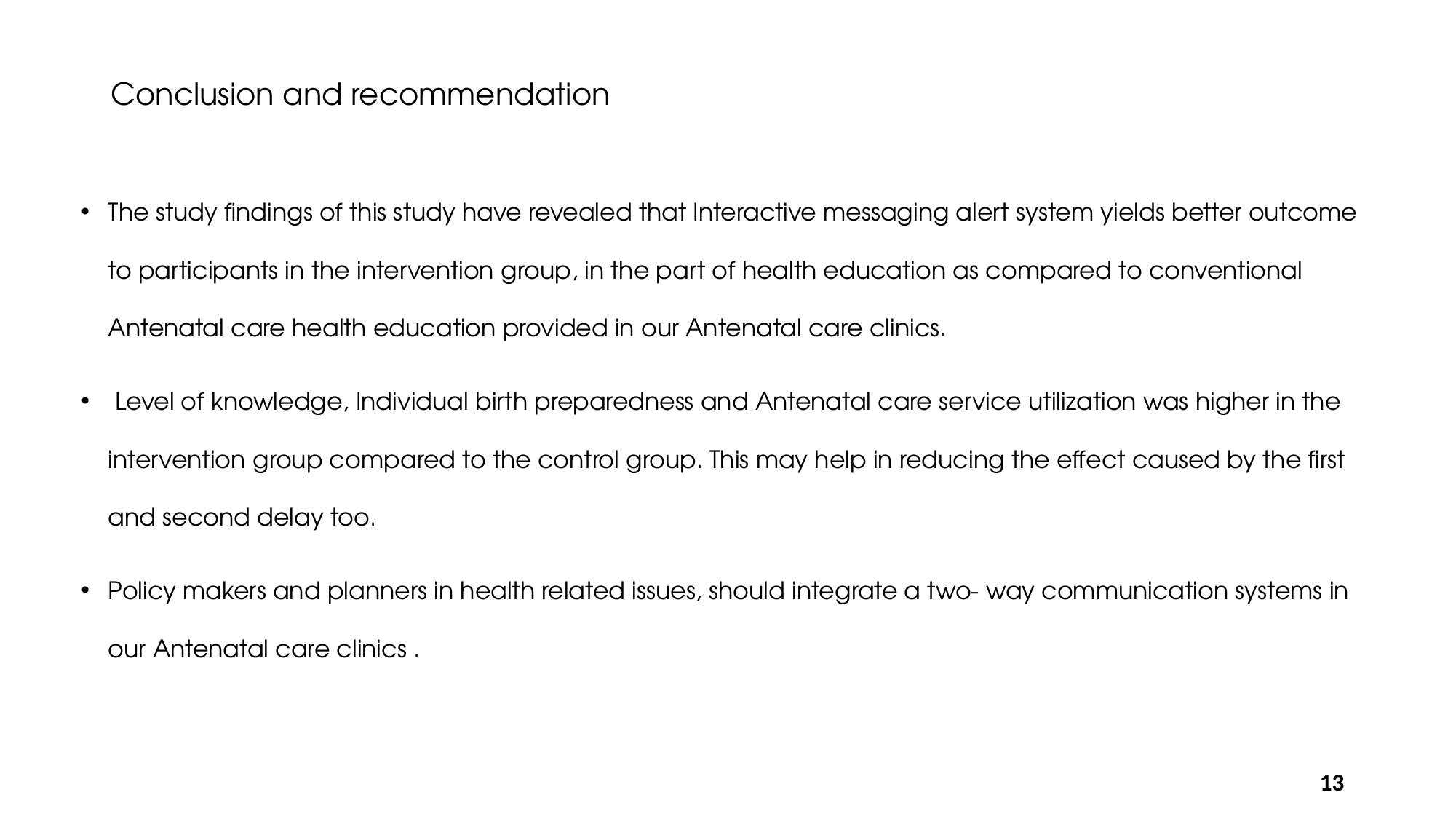

# Conclusion and recommendation
The study findings of this study have revealed that Interactive messaging alert system yields better outcome to participants in the intervention group, in the part of health education as compared to conventional Antenatal care health education provided in our Antenatal care clinics.
 Level of knowledge, Individual birth preparedness and Antenatal care service utilization was higher in the intervention group compared to the control group. This may help in reducing the effect caused by the first and second delay too.
Policy makers and planners in health related issues, should integrate a two- way communication systems in our Antenatal care clinics .

13